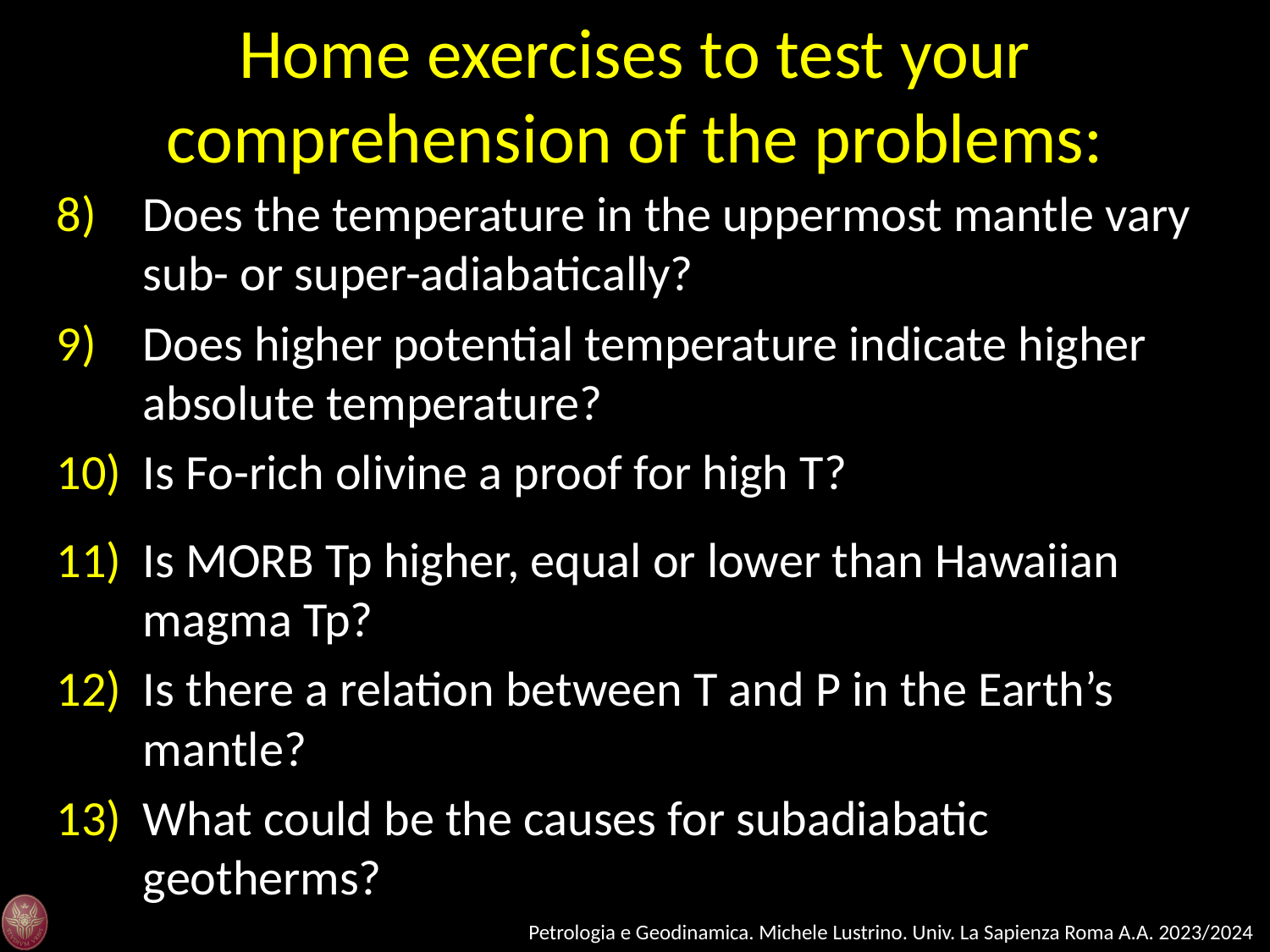

Home exercises to test your comprehension of the problems:
8)	Does the temperature in the uppermost mantle vary sub- or super-adiabatically?
9)	Does higher potential temperature indicate higher absolute temperature?
10)	Is Fo-rich olivine a proof for high T?
11)	Is MORB Tp higher, equal or lower than Hawaiian magma Tp?
12)	Is there a relation between T and P in the Earth’s mantle?
13)	What could be the causes for subadiabatic geotherms?